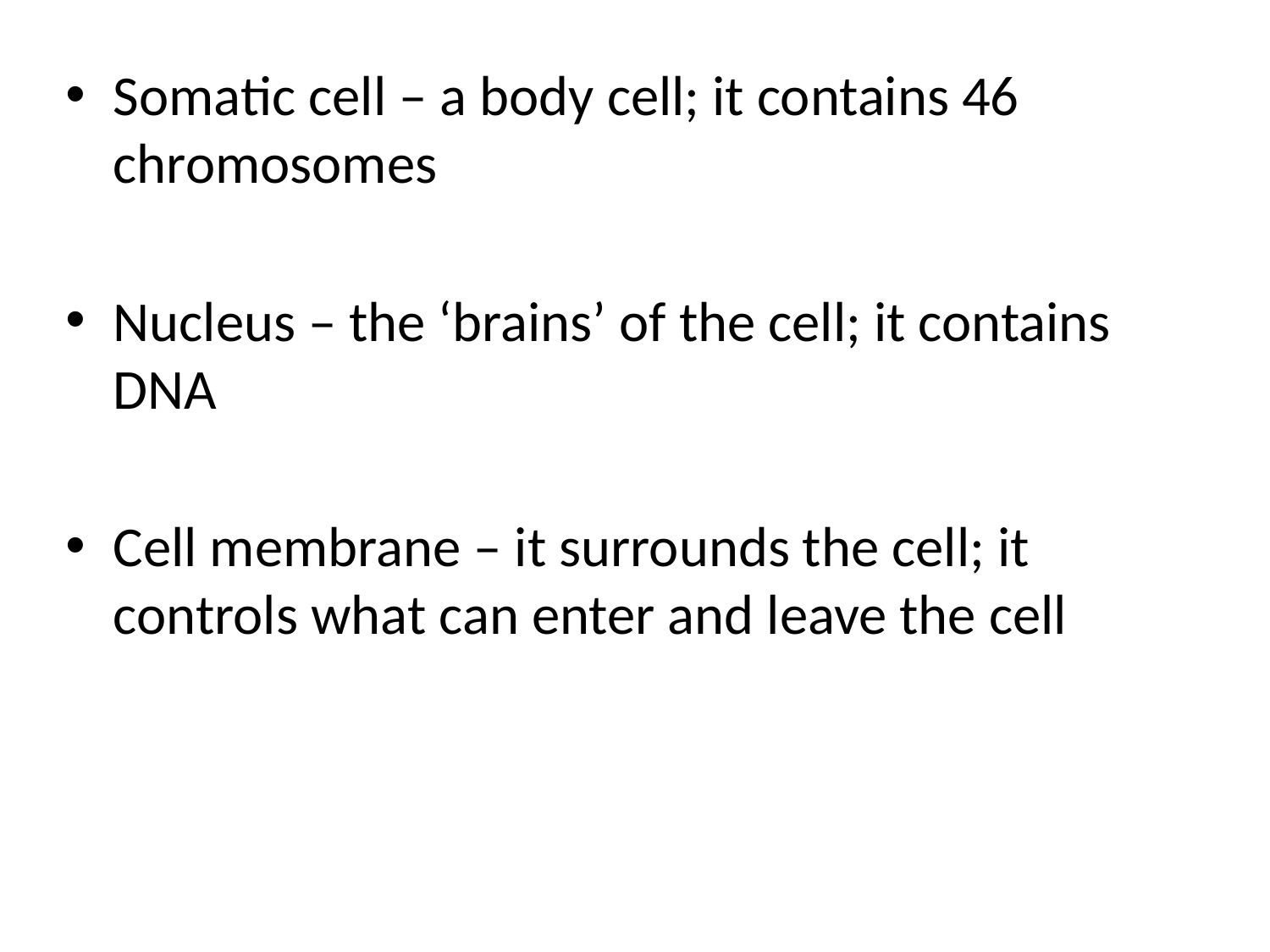

Somatic cell – a body cell; it contains 46 chromosomes

Nucleus – the ‘brains’ of the cell; it contains DNA

Cell membrane – it surrounds the cell; it controls what can enter and leave the cell